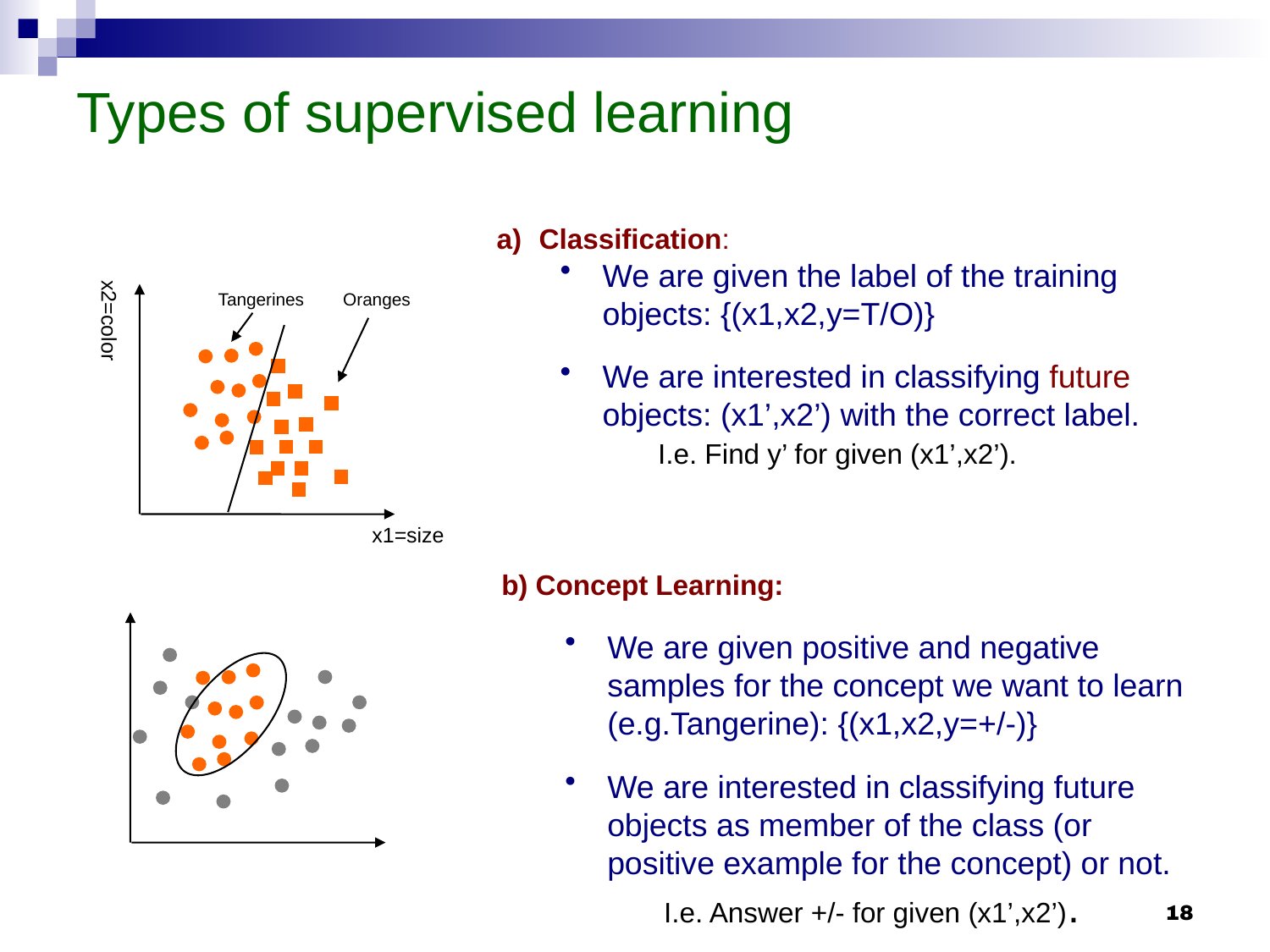

# Types of supervised learning

Classification:
We are given the label of the training objects: {(x1,x2,y=T/O)}

We are interested in classifying future objects: (x1’,x2’) with the correct label.
           I.e. Find y’ for given (x1’,x2’).

x2=color
Tangerines        Oranges

 x1=size
b) Concept Learning:

We are given positive and negative samples for the concept we want to learn (e.g.Tangerine): {(x1,x2,y=+/-)}

We are interested in classifying future objects as member of the class (or positive example for the concept) or not.
      I.e. Answer +/- for given (x1’,x2’).

18